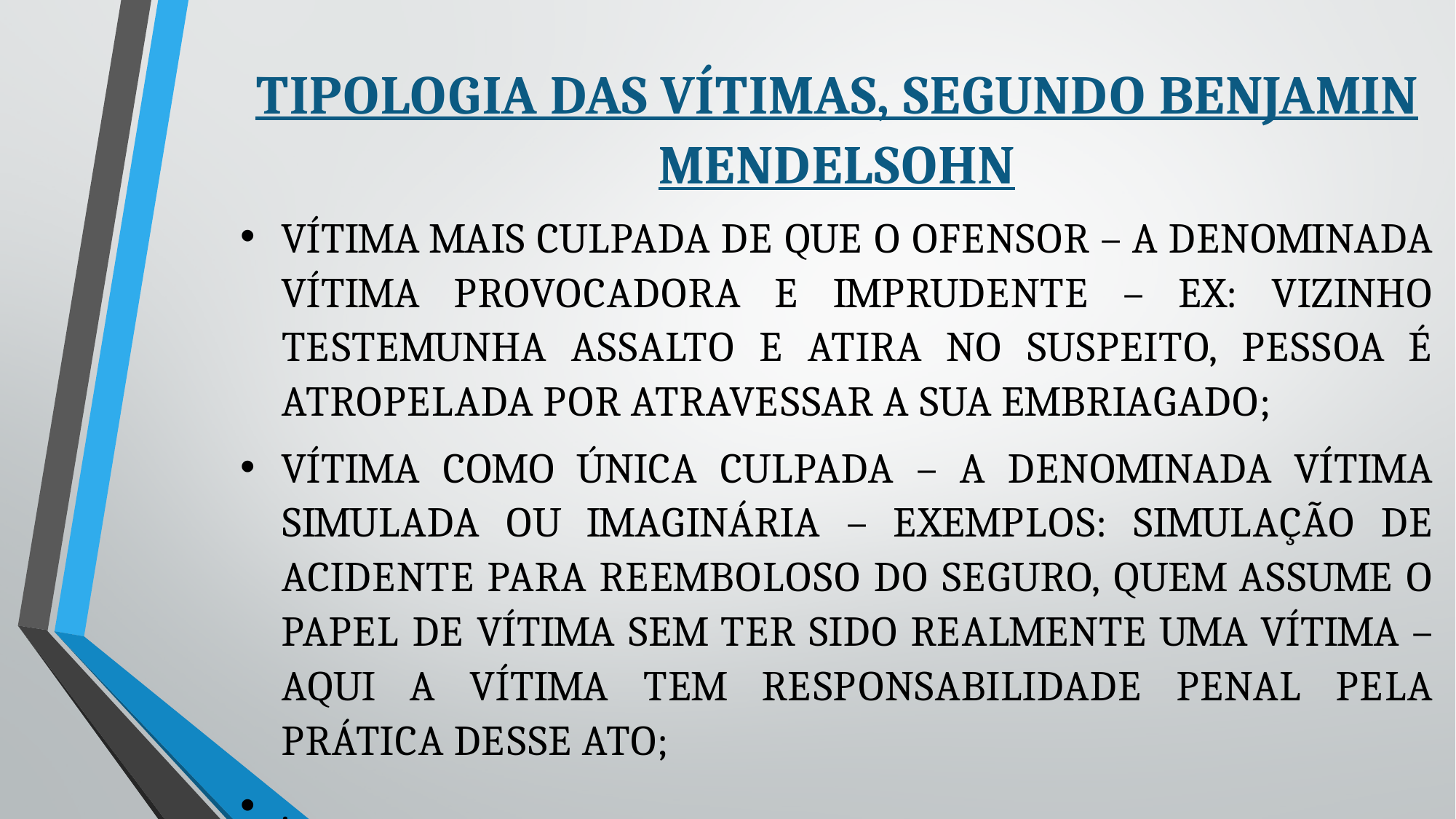

TIPOLOGIA DAS VÍTIMAS, SEGUNDO BENJAMIN MENDELSOHN
VÍTIMA MAIS CULPADA DE QUE O OFENSOR – A DENOMINADA VÍTIMA PROVOCADORA E IMPRUDENTE – EX: VIZINHO TESTEMUNHA ASSALTO E ATIRA NO SUSPEITO, PESSOA É ATROPELADA POR ATRAVESSAR A SUA EMBRIAGADO;
VÍTIMA COMO ÚNICA CULPADA – A DENOMINADA VÍTIMA SIMULADA OU IMAGINÁRIA – EXEMPLOS: SIMULAÇÃO DE ACIDENTE PARA REEMBOLOSO DO SEGURO, QUEM ASSUME O PAPEL DE VÍTIMA SEM TER SIDO REALMENTE UMA VÍTIMA – AQUI A VÍTIMA TEM RESPONSABILIDADE PENAL PELA PRÁTICA DESSE ATO;
.